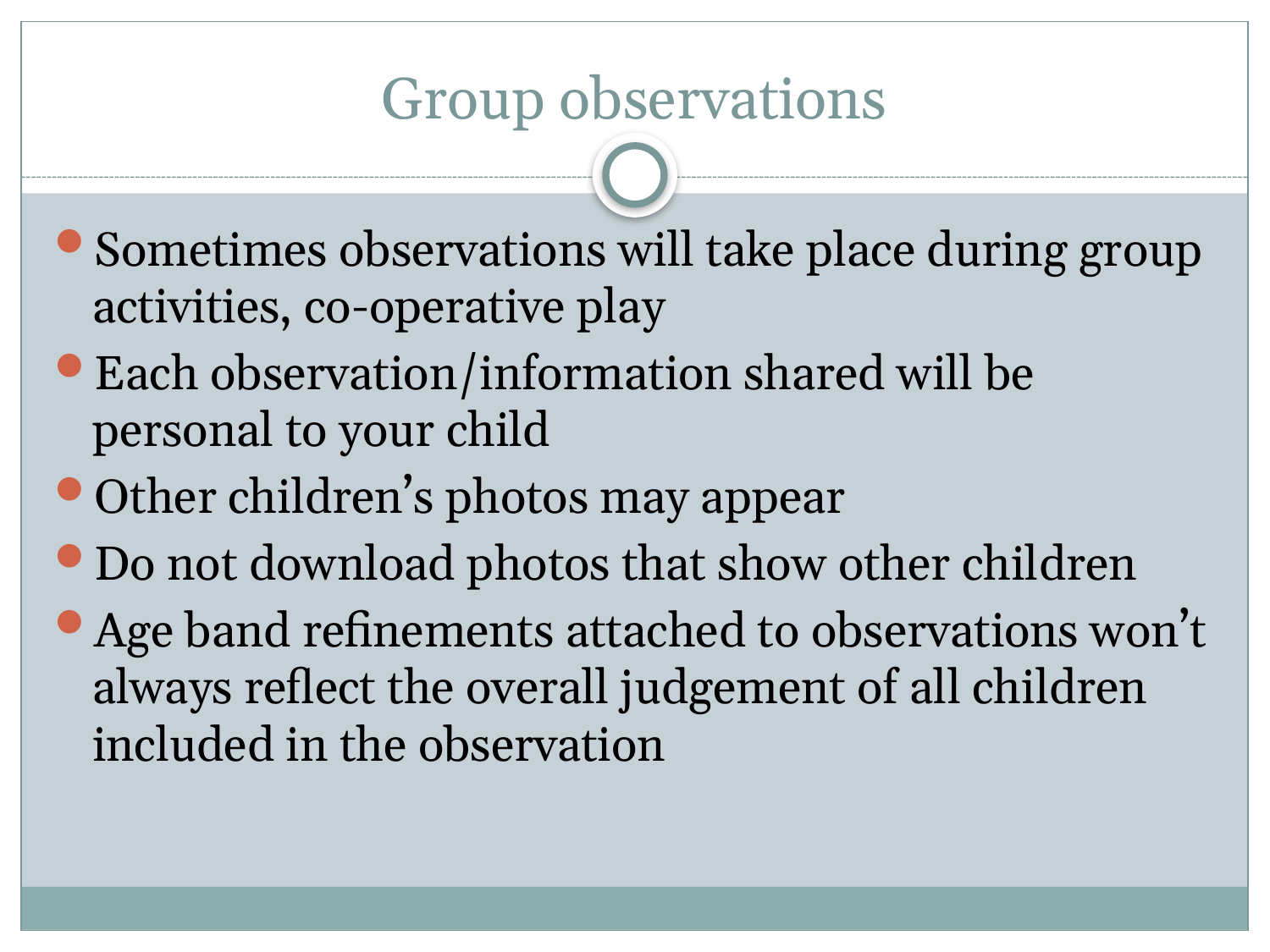

# Group observations
Sometimes observations will take place during group activities, co-operative play
Each observation/information shared will be personal to your child
Other children’s photos may appear
Do not download photos that show other children
Age band refinements attached to observations won’t always reflect the overall judgement of all children included in the observation